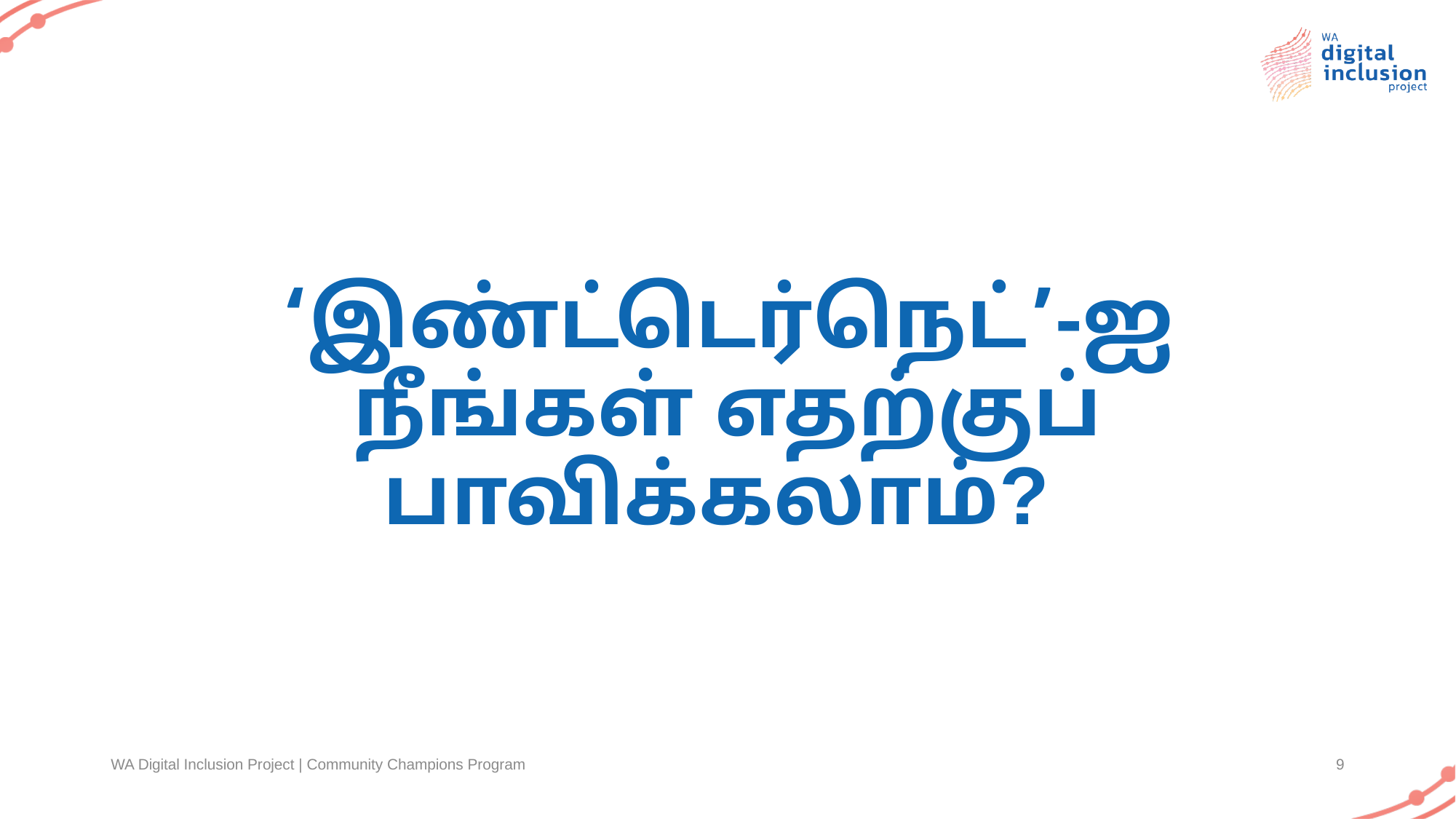

# ‘இண்ட்டெர்நெட்’-ஐ நீங்கள் எதற்குப் பாவிக்கலாம்?
WA Digital Inclusion Project | Community Champions Program
9